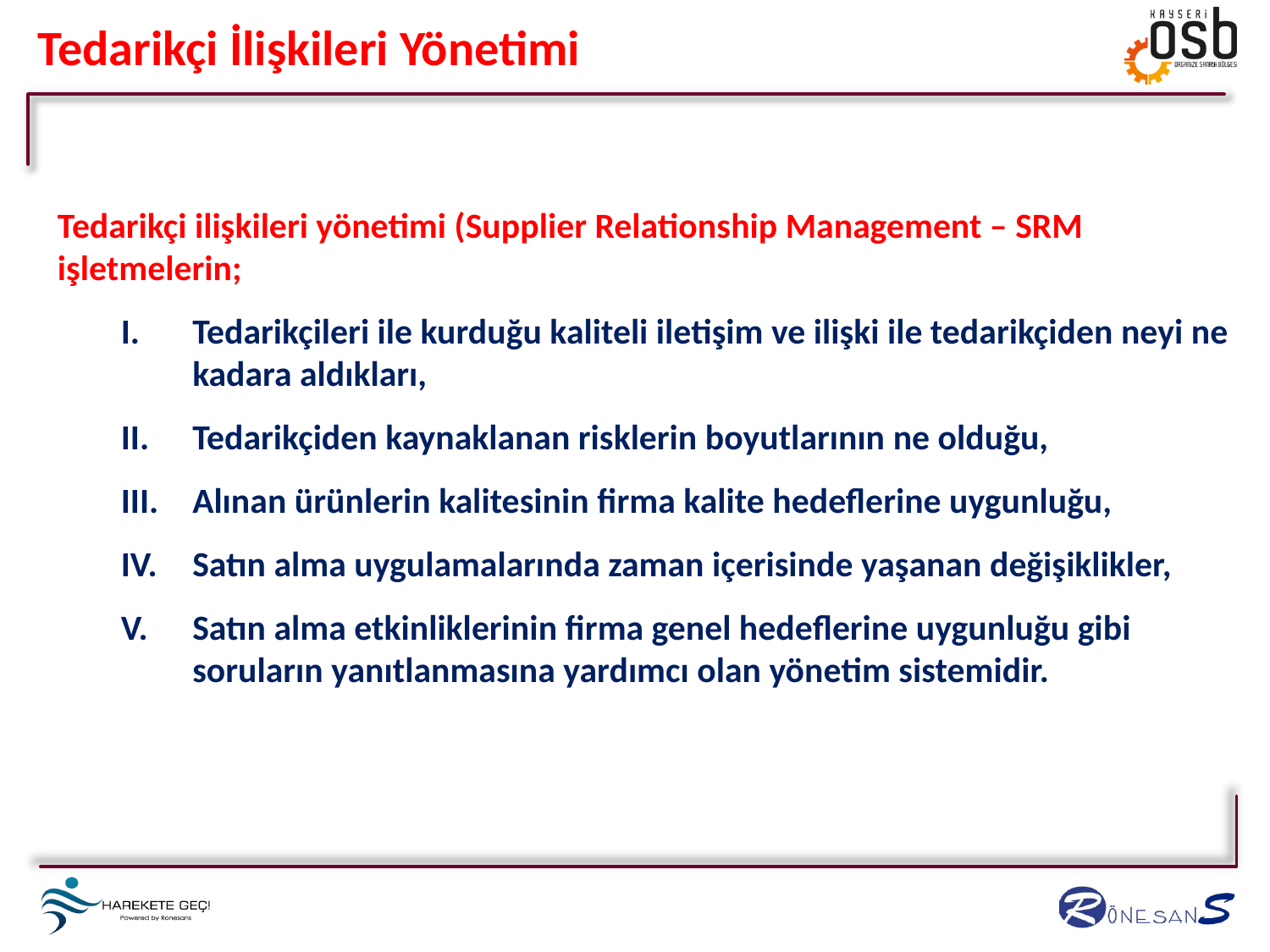

Tedarikçi İlişkileri Yönetimi
Tedarikçi ilişkileri yönetimi (Supplier Relationship Management – SRM  işletmelerin;
Tedarikçileri ile kurduğu kaliteli iletişim ve ilişki ile tedarikçiden neyi ne kadara aldıkları,
Tedarikçiden kaynaklanan risklerin boyutlarının ne olduğu,
Alınan ürünlerin kalitesinin firma kalite hedeflerine uygunluğu,
Satın alma uygulamalarında zaman içerisinde yaşanan değişiklikler,
Satın alma etkinliklerinin firma genel hedeflerine uygunluğu gibi soruların yanıtlanmasına yardımcı olan yönetim sistemidir.